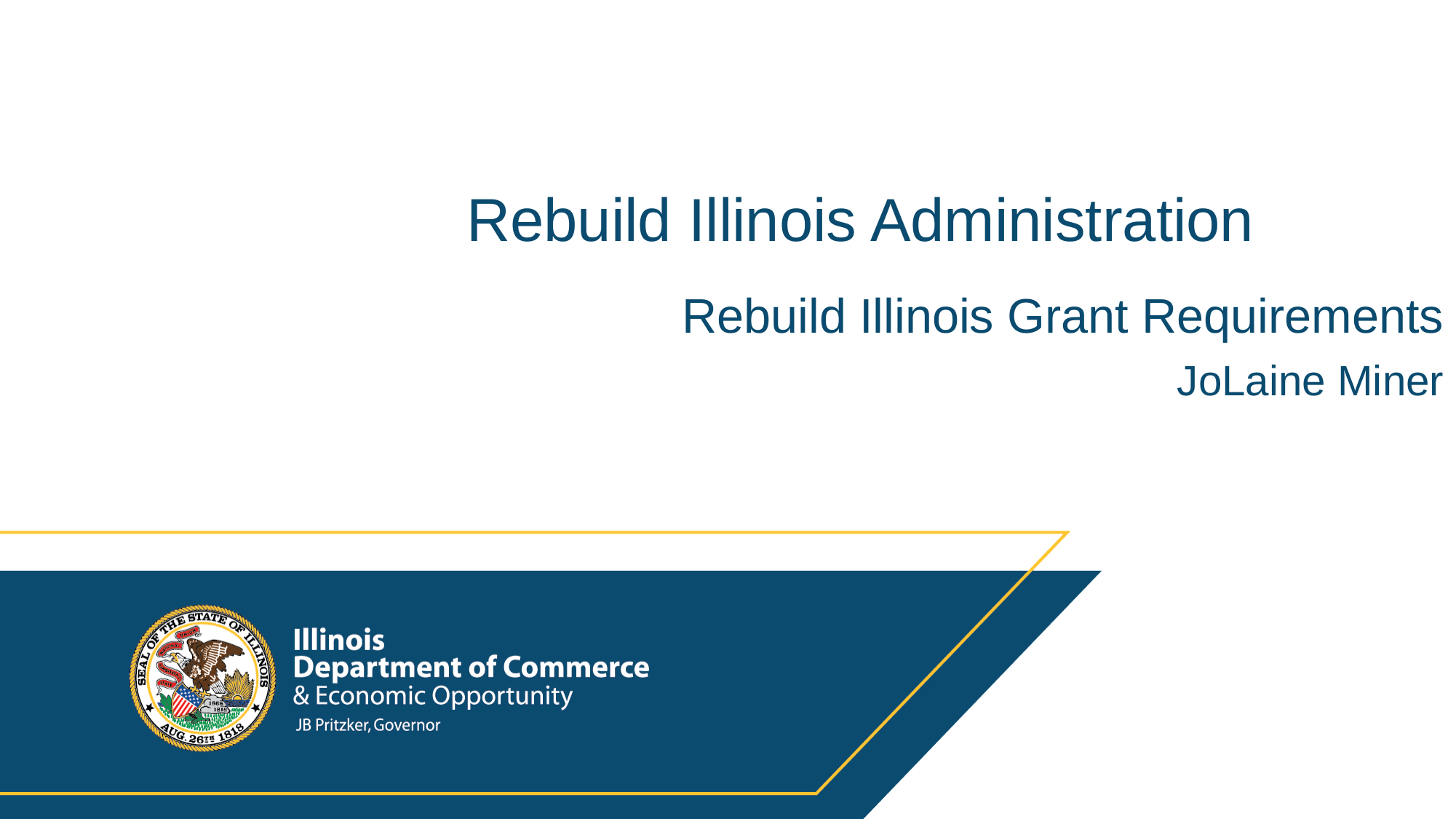

# Rebuild Illinois Administration
Rebuild Illinois Grant Requirements
JoLaine Miner